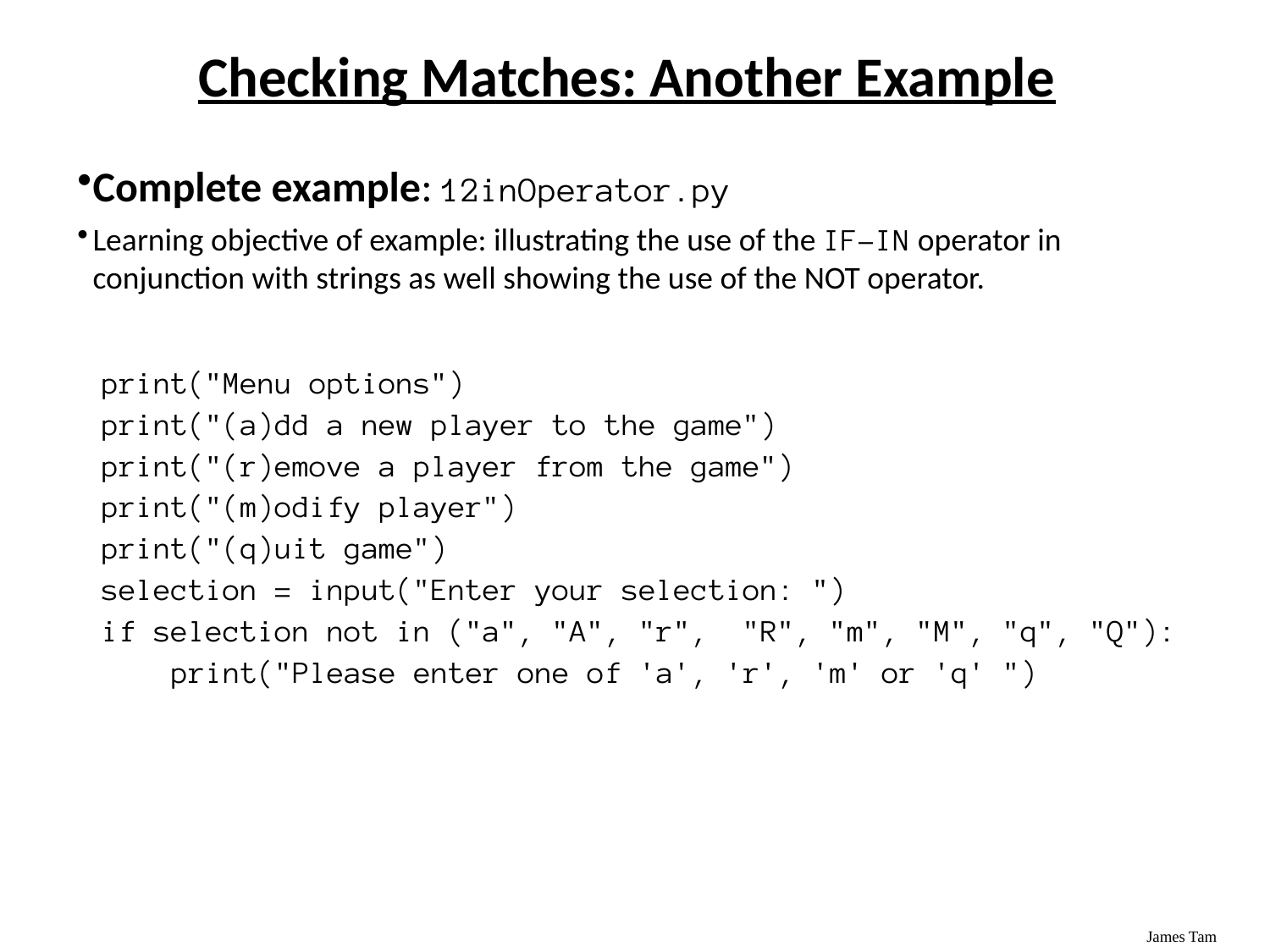

# Checking Matches: Another Example
Complete example: 12inOperator.py
Learning objective of example: illustrating the use of the IF-IN operator in conjunction with strings as well showing the use of the NOT operator.

print("Menu options")
print("(a)dd a new player to the game")
print("(r)emove a player from the game")
print("(m)odify player")
print("(q)uit game")
selection = input("Enter your selection: ")
if selection not in ("a", "A", "r",  "R", "m", "M", "q", "Q"):
    print("Please enter one of 'a', 'r', 'm' or 'q' ")